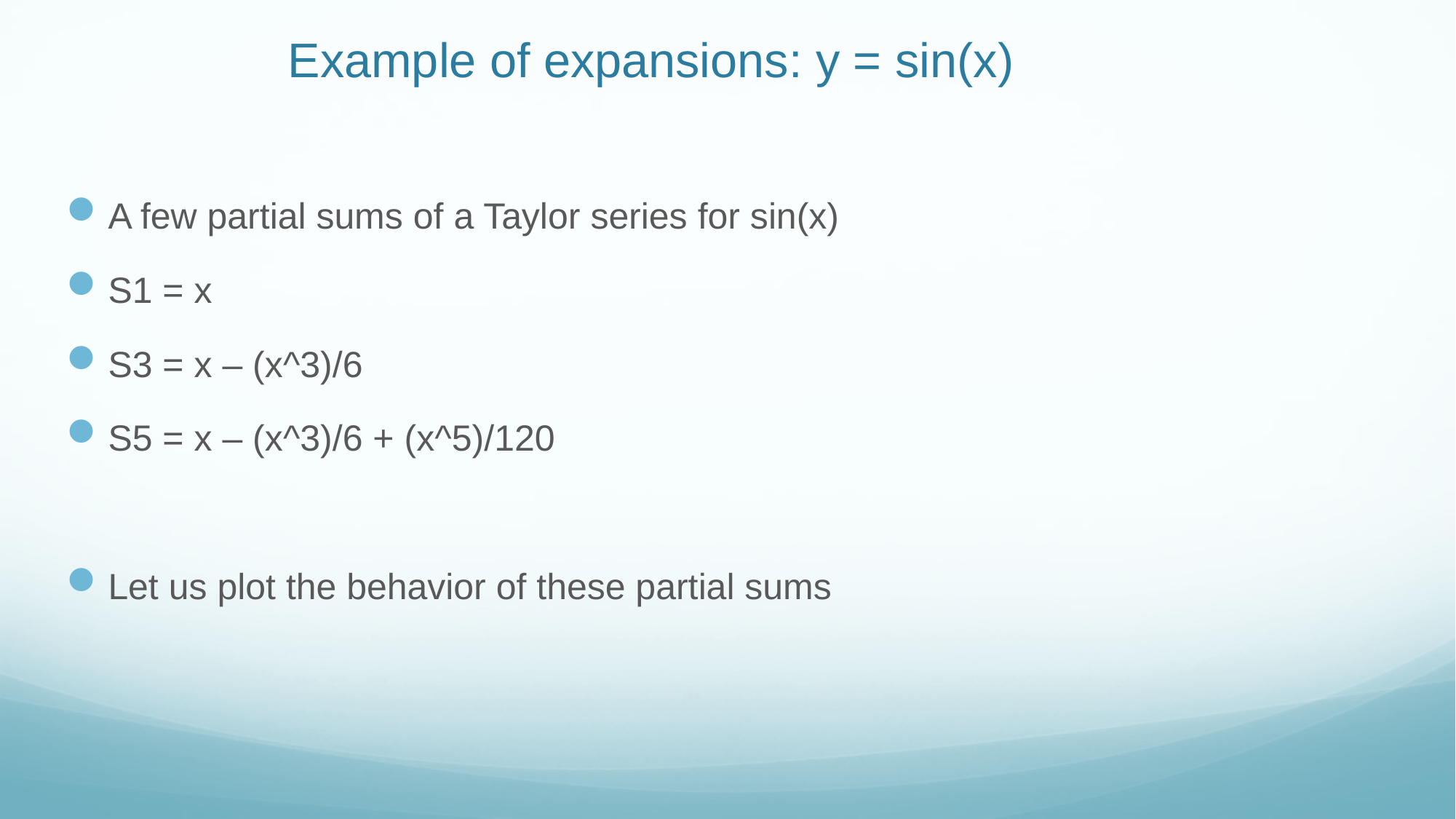

# Example of expansions: y = sin(x)
A few partial sums of a Taylor series for sin(x)
S1 = x
S3 = x – (x^3)/6
S5 = x – (x^3)/6 + (x^5)/120

Let us plot the behavior of these partial sums